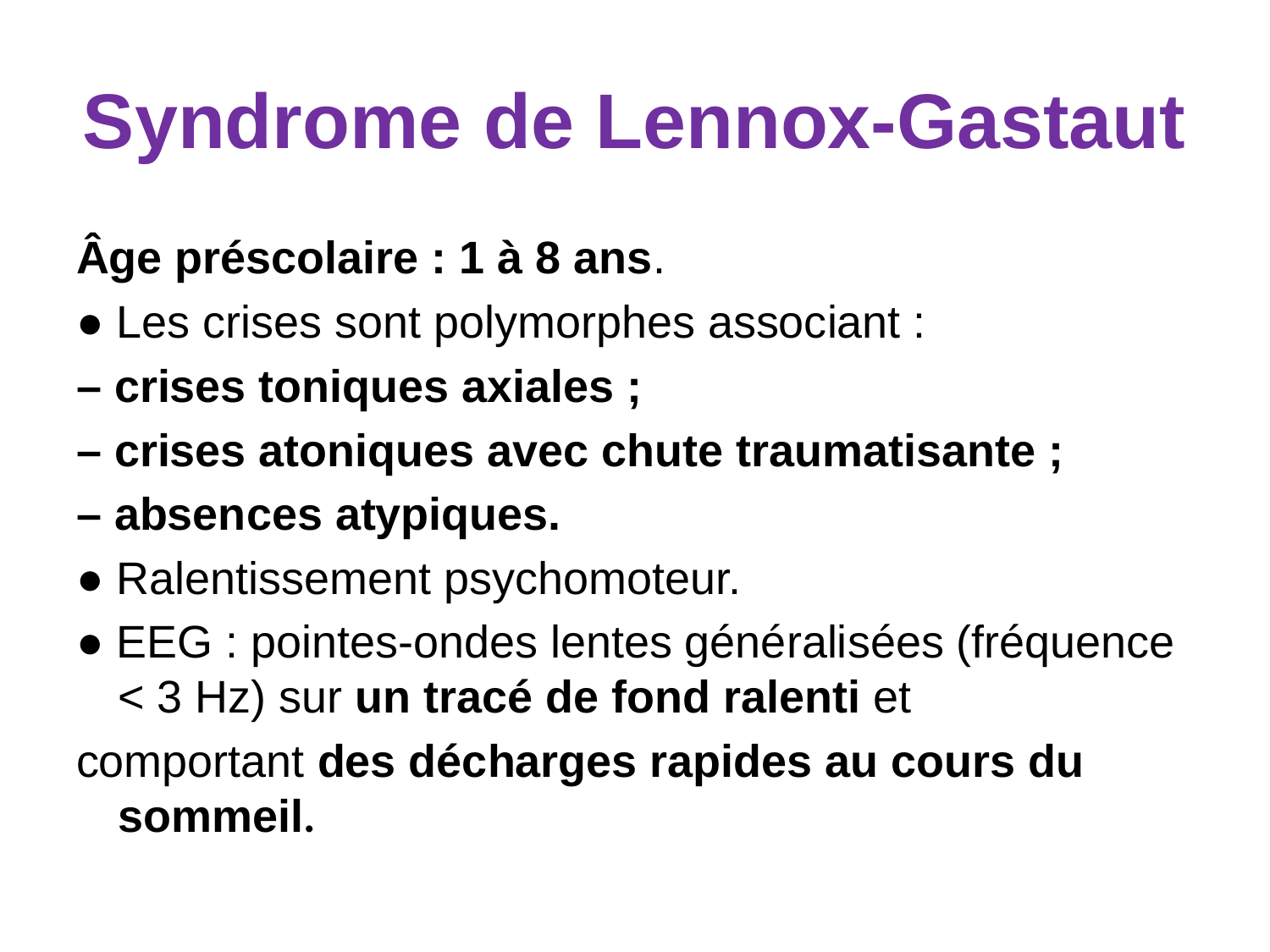

# Syndrome de Lennox-Gastaut
Âge préscolaire : 1 à 8 ans.
● Les crises sont polymorphes associant :
– crises toniques axiales ;
– crises atoniques avec chute traumatisante ;
– absences atypiques.
● Ralentissement psychomoteur.
● EEG : pointes-ondes lentes généralisées (fréquence < 3 Hz) sur un tracé de fond ralenti et
comportant des décharges rapides au cours du sommeil.